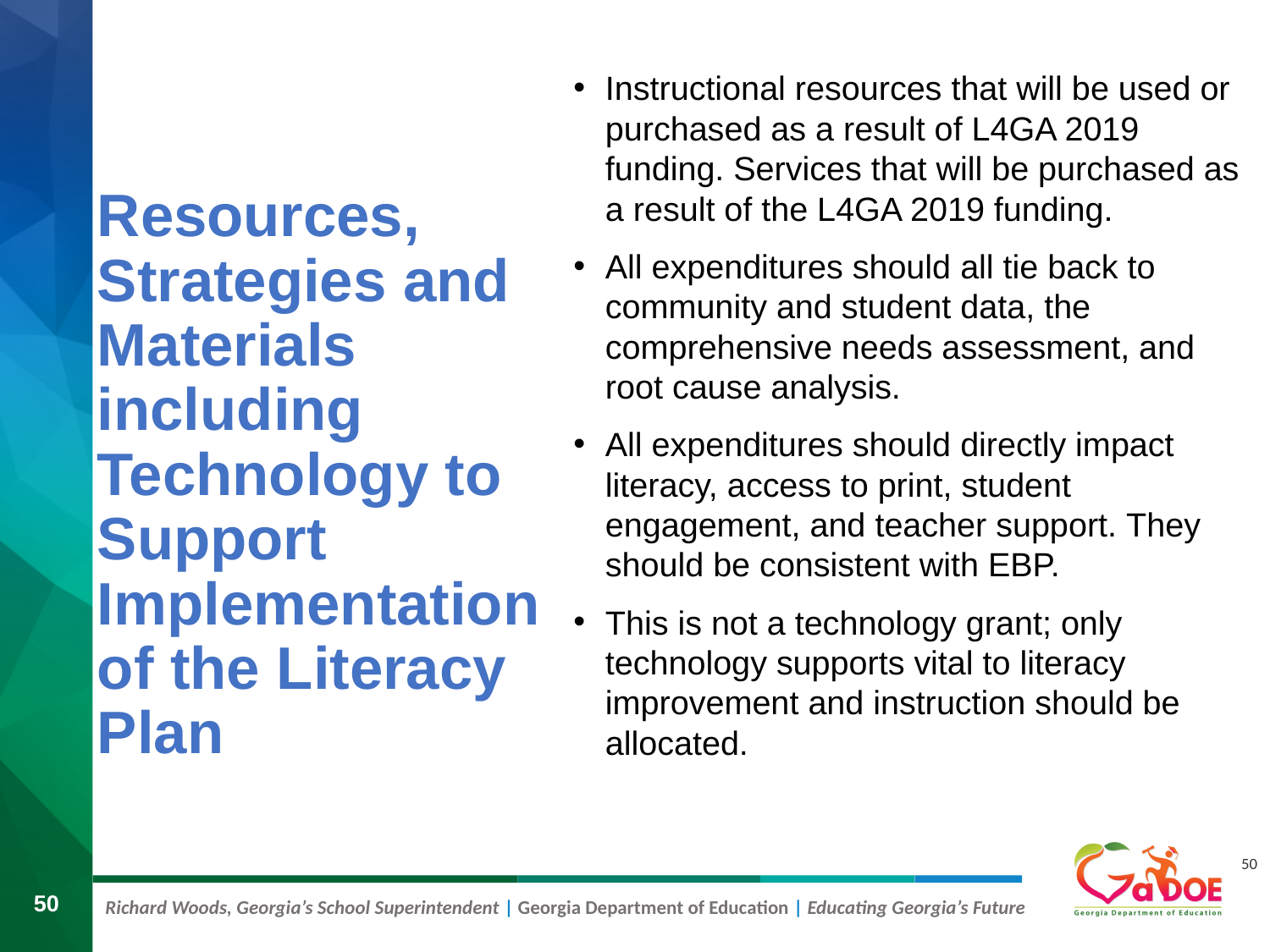

Instructional resources that will be used or purchased as a result of L4GA 2019 funding. Services that will be purchased as a result of the L4GA 2019 funding.
All expenditures should all tie back to community and student data, the comprehensive needs assessment, and root cause analysis.
All expenditures should directly impact literacy, access to print, student engagement, and teacher support. They should be consistent with EBP.
This is not a technology grant; only technology supports vital to literacy improvement and instruction should be allocated.
# Resources, Strategies and Materials including Technology to Support Implementation of the Literacy Plan
50